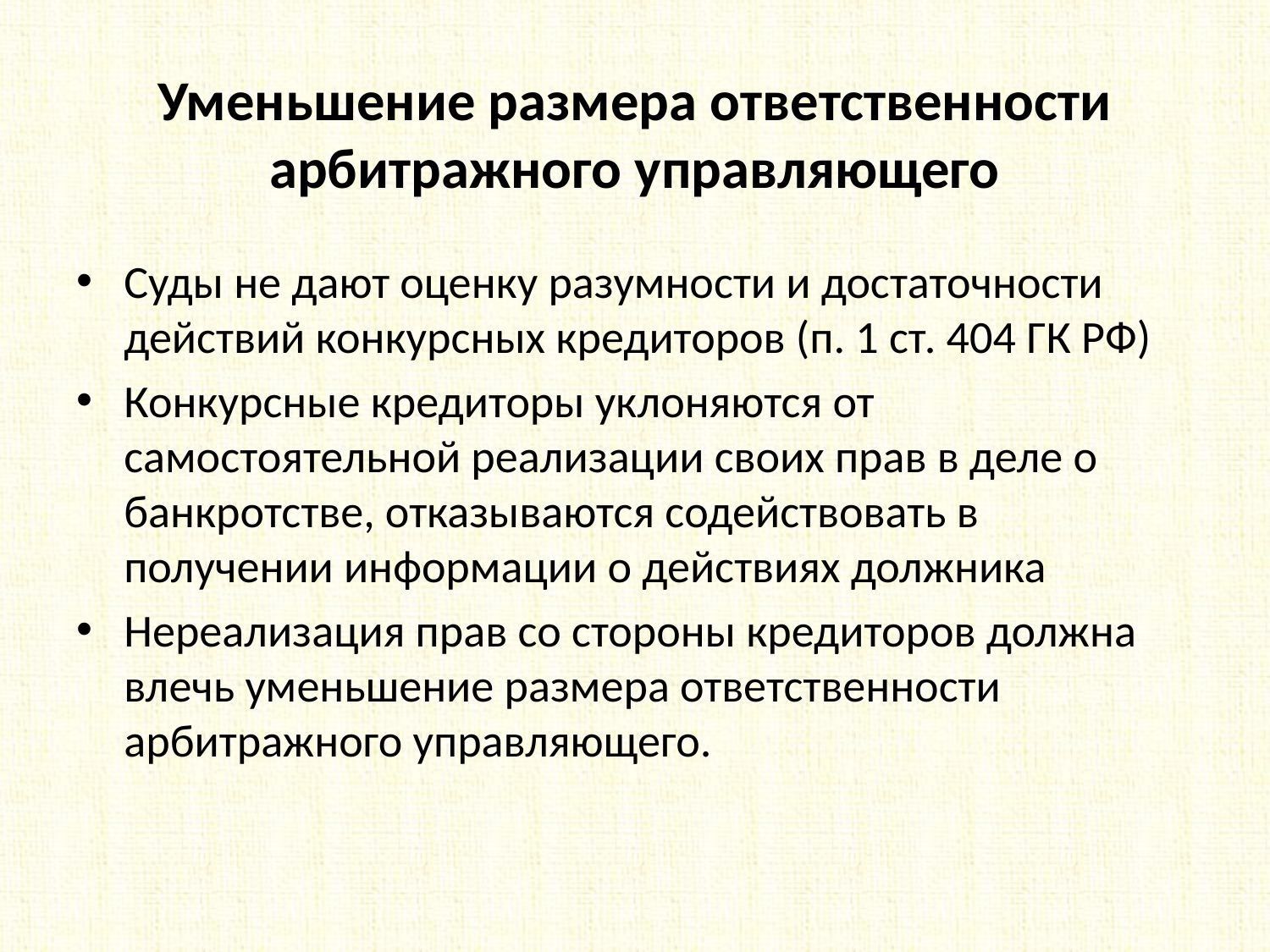

# Уменьшение размера ответственности арбитражного управляющего
Суды не дают оценку разумности и достаточности действий конкурсных кредиторов (п. 1 ст. 404 ГК РФ)
Конкурсные кредиторы уклоняются от самостоятельной реализации своих прав в деле о банкротстве, отказываются содействовать в получении информации о действиях должника
Нереализация прав со стороны кредиторов должна влечь уменьшение размера ответственности арбитражного управляющего.